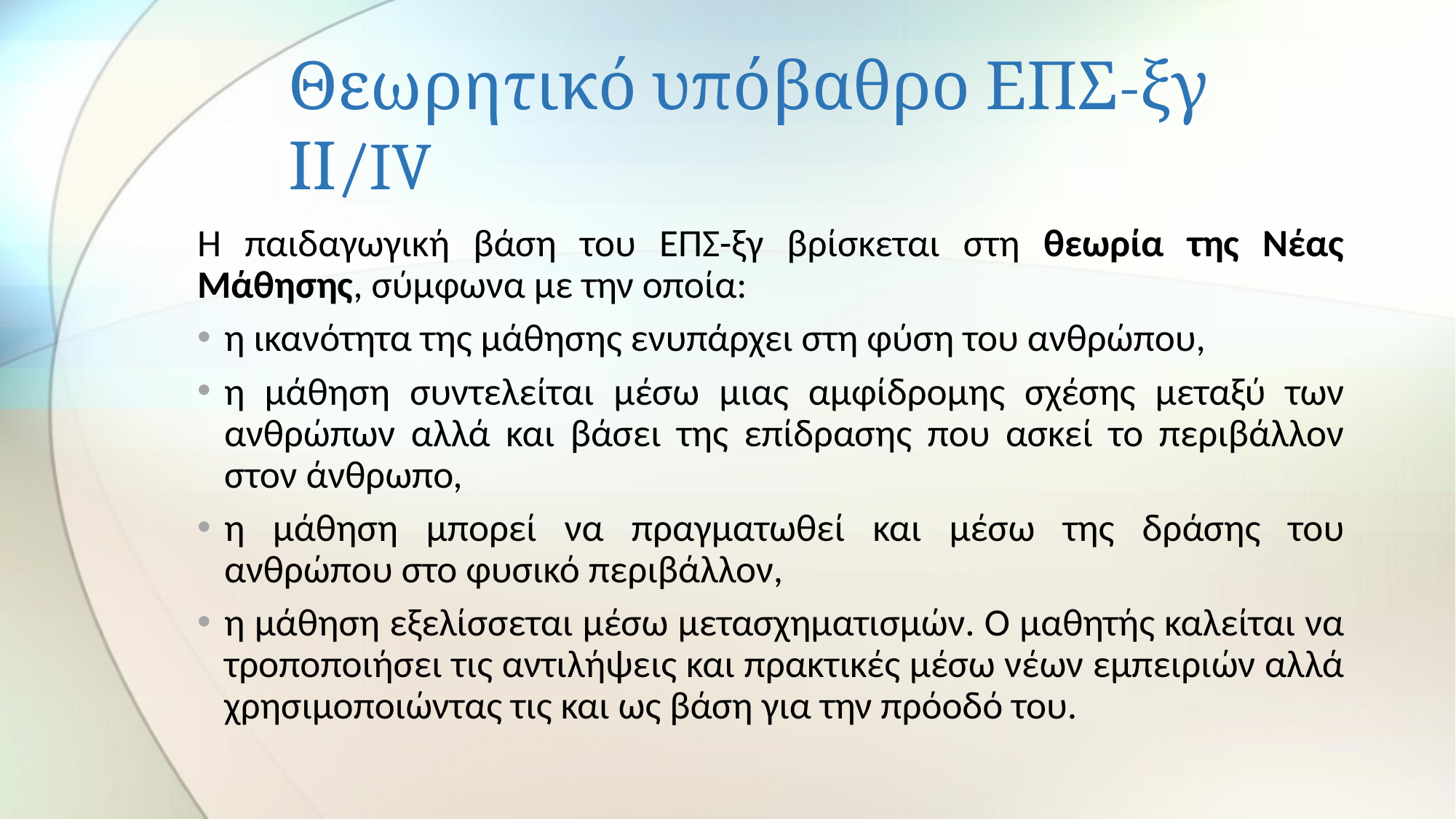

# Θεωρητικό υπόβαθρο ΕΠΣ-ξγ ΙΙ/IV
Η παιδαγωγική βάση του ΕΠΣ-ξγ βρίσκεται στη θεωρία της Νέας Μάθησης, σύμφωνα με την οποία:
η ικανότητα της μάθησης ενυπάρχει στη φύση του ανθρώπου,
η μάθηση συντελείται μέσω μιας αμφίδρομης σχέσης μεταξύ των ανθρώπων αλλά και βάσει της επίδρασης που ασκεί το περιβάλλον στον άνθρωπο,
η μάθηση μπορεί να πραγματωθεί και μέσω της δράσης του ανθρώπου στο φυσικό περιβάλλον,
η μάθηση εξελίσσεται μέσω μετασχηματισμών. Ο μαθητής καλείται να τροποποιήσει τις αντιλήψεις και πρακτικές μέσω νέων εμπειριών αλλά χρησιμοποιώντας τις και ως βάση για την πρόοδό του.